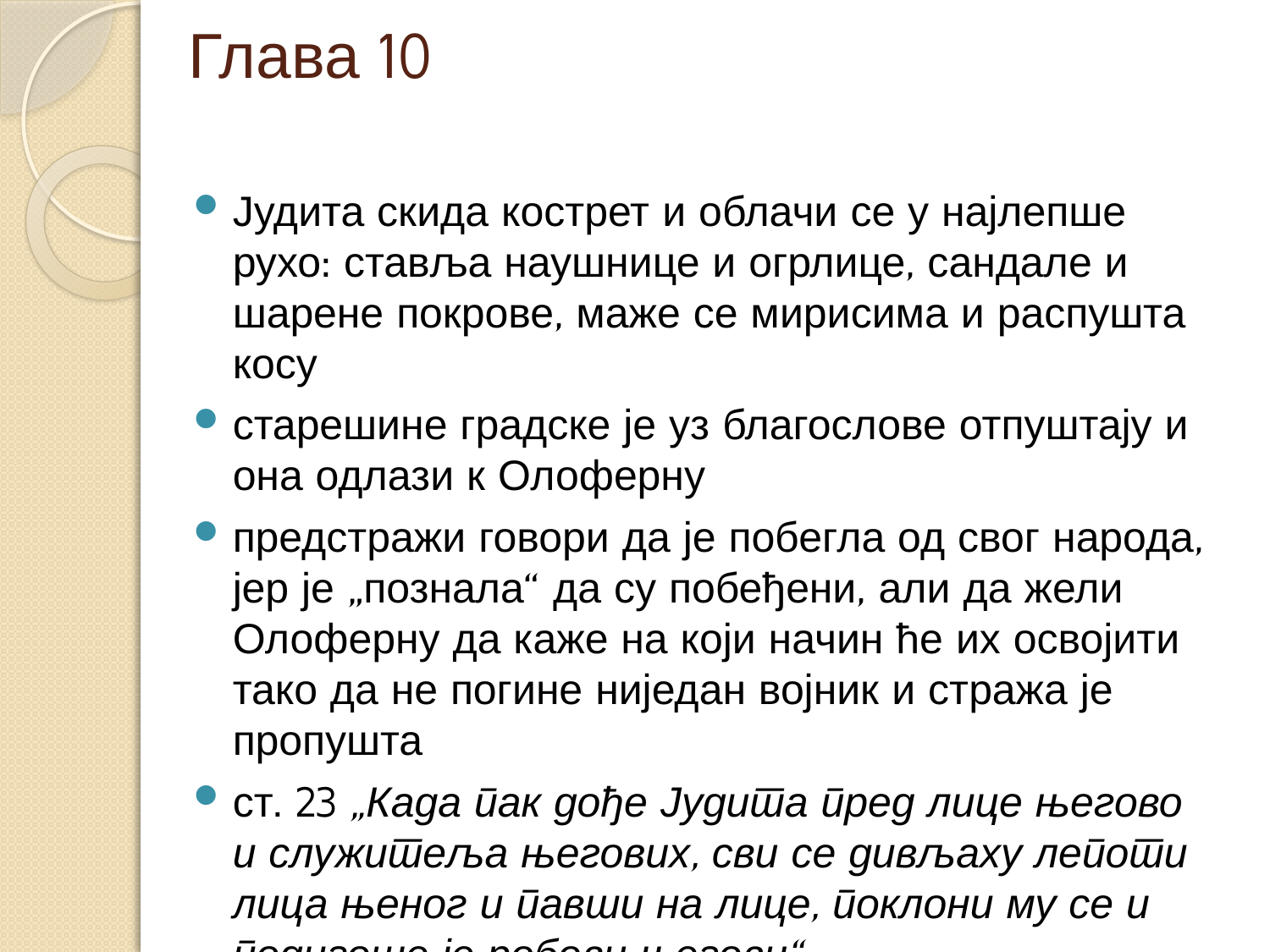

# Глава 10

Јудита скида кострет и облачи се у најлепше рухо: ставља наушнице и огрлице, сандале и шарене покрове, маже се мирисима и распушта косу
старешине градске је уз благослове отпуштају и она одлази к Олоферну
предстражи говори да је побегла од свог народа, јер је „познала“ да су побеђени, али да жели Олоферну да каже на који начин ће их освојити тако да не погине ниједан војник и стража је пропушта
ст. 23 „Када пак дође Јудита пред лице његово и служитеља његових, сви се дивљаху лепоти лица њеног и павши на лице, поклони му се и подигоше је робови његови“.